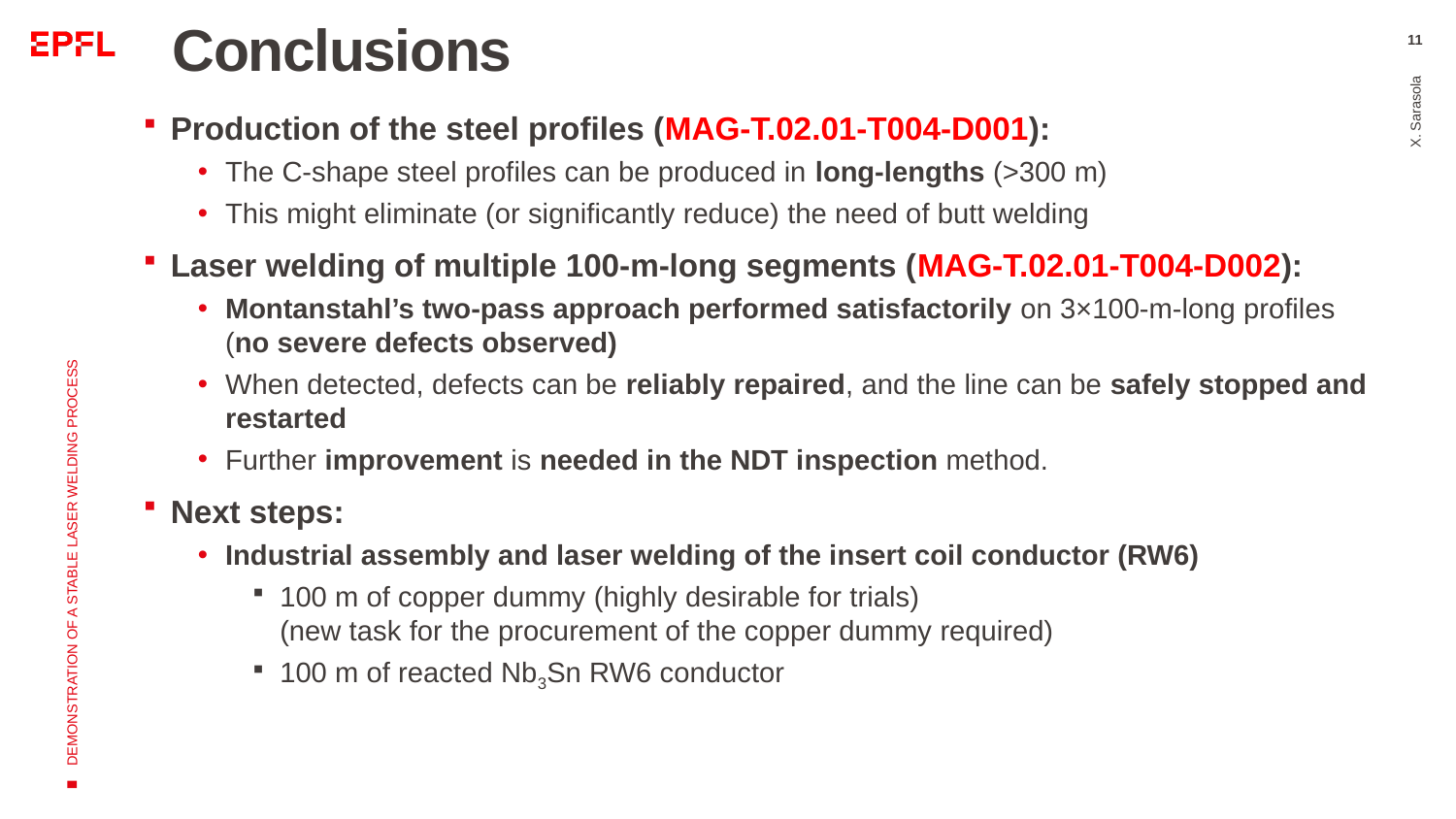

# Conclusions
11
Production of the steel profiles (MAG-T.02.01-T004-D001):
The C-shape steel profiles can be produced in long-lengths (>300 m)
This might eliminate (or significantly reduce) the need of butt welding
Laser welding of multiple 100-m-long segments (MAG-T.02.01-T004-D002):
Montanstahl’s two-pass approach performed satisfactorily on 3×100-m-long profiles
(no severe defects observed)
When detected, defects can be reliably repaired, and the line can be safely stopped and restarted
Further improvement is needed in the NDT inspection method.
Next steps:
Industrial assembly and laser welding of the insert coil conductor (RW6)
100 m of copper dummy (highly desirable for trials)
(new task for the procurement of the copper dummy required)
100 m of reacted Nb3Sn RW6 conductor

X. Sarasola
Demonstration of a stable laser welding process